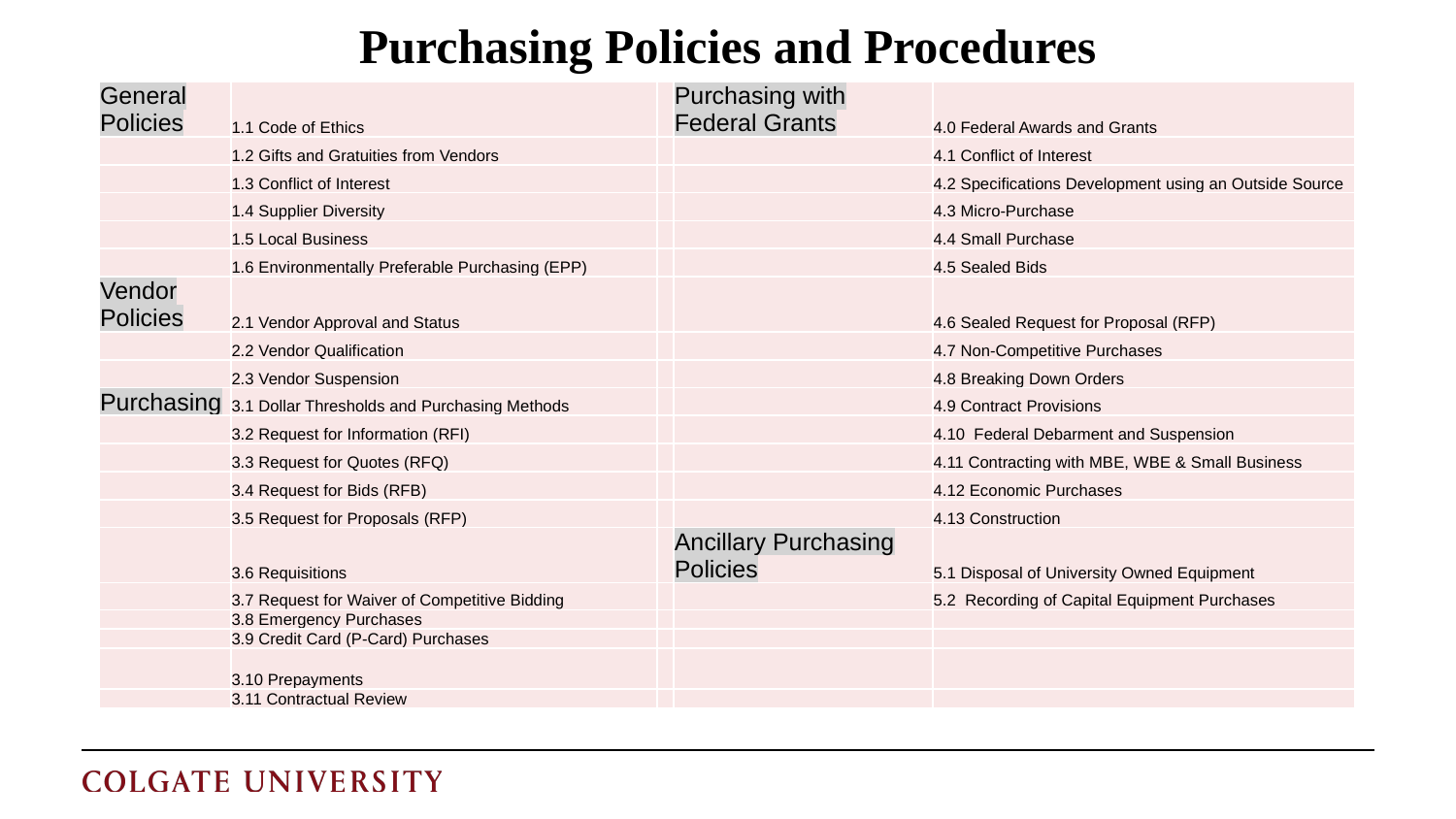

# Purchasing Policies and Procedures
| General Policies | 1.1 Code of Ethics |  | Purchasing with Federal Grants | 4.0 Federal Awards and Grants |
| --- | --- | --- | --- | --- |
|  | 1.2 Gifts and Gratuities from Vendors |  |  | 4.1 Conflict of Interest |
|  | 1.3 Conflict of Interest |  |  | 4.2 Specifications Development using an Outside Source |
|  | 1.4 Supplier Diversity |  |  | 4.3 Micro-Purchase |
|  | 1.5 Local Business |  |  | 4.4 Small Purchase |
|  | 1.6 Environmentally Preferable Purchasing (EPP) |  |  | 4.5 Sealed Bids |
| Vendor Policies | 2.1 Vendor Approval and Status |  |  | 4.6 Sealed Request for Proposal (RFP) |
|  | 2.2 Vendor Qualification |  |  | 4.7 Non-Competitive Purchases |
|  | 2.3 Vendor Suspension |  |  | 4.8 Breaking Down Orders |
| Purchasing | 3.1 Dollar Thresholds and Purchasing Methods |  |  | 4.9 Contract Provisions |
|  | 3.2 Request for Information (RFI) |  |  | 4.10 Federal Debarment and Suspension |
|  | 3.3 Request for Quotes (RFQ) |  |  | 4.11 Contracting with MBE, WBE & Small Business |
|  | 3.4 Request for Bids (RFB) |  |  | 4.12 Economic Purchases |
|  | 3.5 Request for Proposals (RFP) |  |  | 4.13 Construction |
|  | 3.6 Requisitions |  | Ancillary Purchasing Policies | 5.1 Disposal of University Owned Equipment |
|  | 3.7 Request for Waiver of Competitive Bidding |  |  | 5.2 Recording of Capital Equipment Purchases |
|  | 3.8 Emergency Purchases |  |  |  |
|  | 3.9 Credit Card (P-Card) Purchases |  |  |  |
|  | 3.10 Prepayments |  |  |  |
|  | 3.11 Contractual Review |  |  |  |